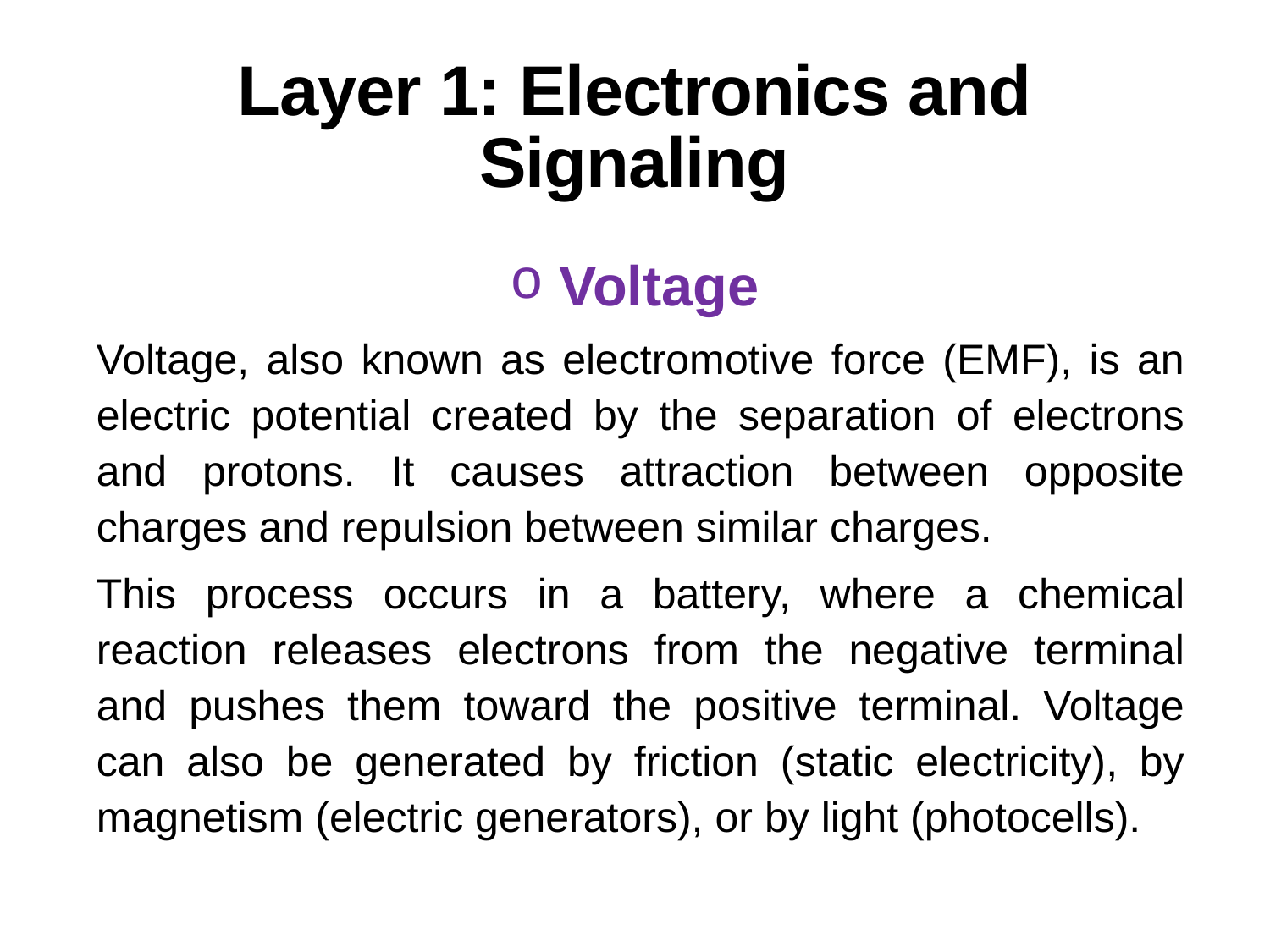

# Layer 1: Electronics and Signaling
 Voltage
Voltage, also known as electromotive force (EMF), is an electric potential created by the separation of electrons and protons. It causes attraction between opposite charges and repulsion between similar charges.
This process occurs in a battery, where a chemical reaction releases electrons from the negative terminal and pushes them toward the positive terminal. Voltage can also be generated by friction (static electricity), by magnetism (electric generators), or by light (photocells).